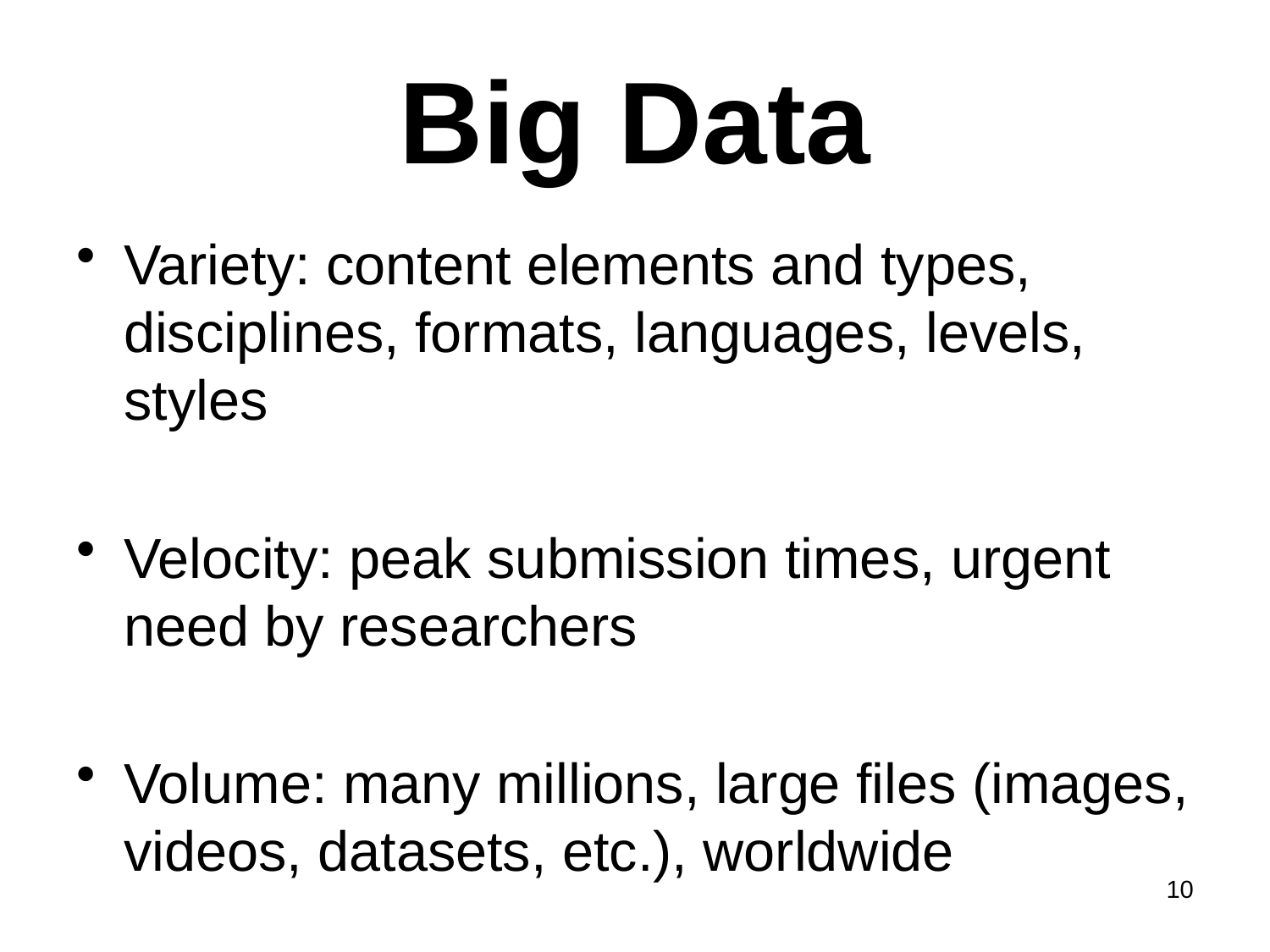

# Big Data
Variety: content elements and types, disciplines, formats, languages, levels, styles

Velocity: peak submission times, urgent need by researchers

Volume: many millions, large files (images, videos, datasets, etc.), worldwide

10